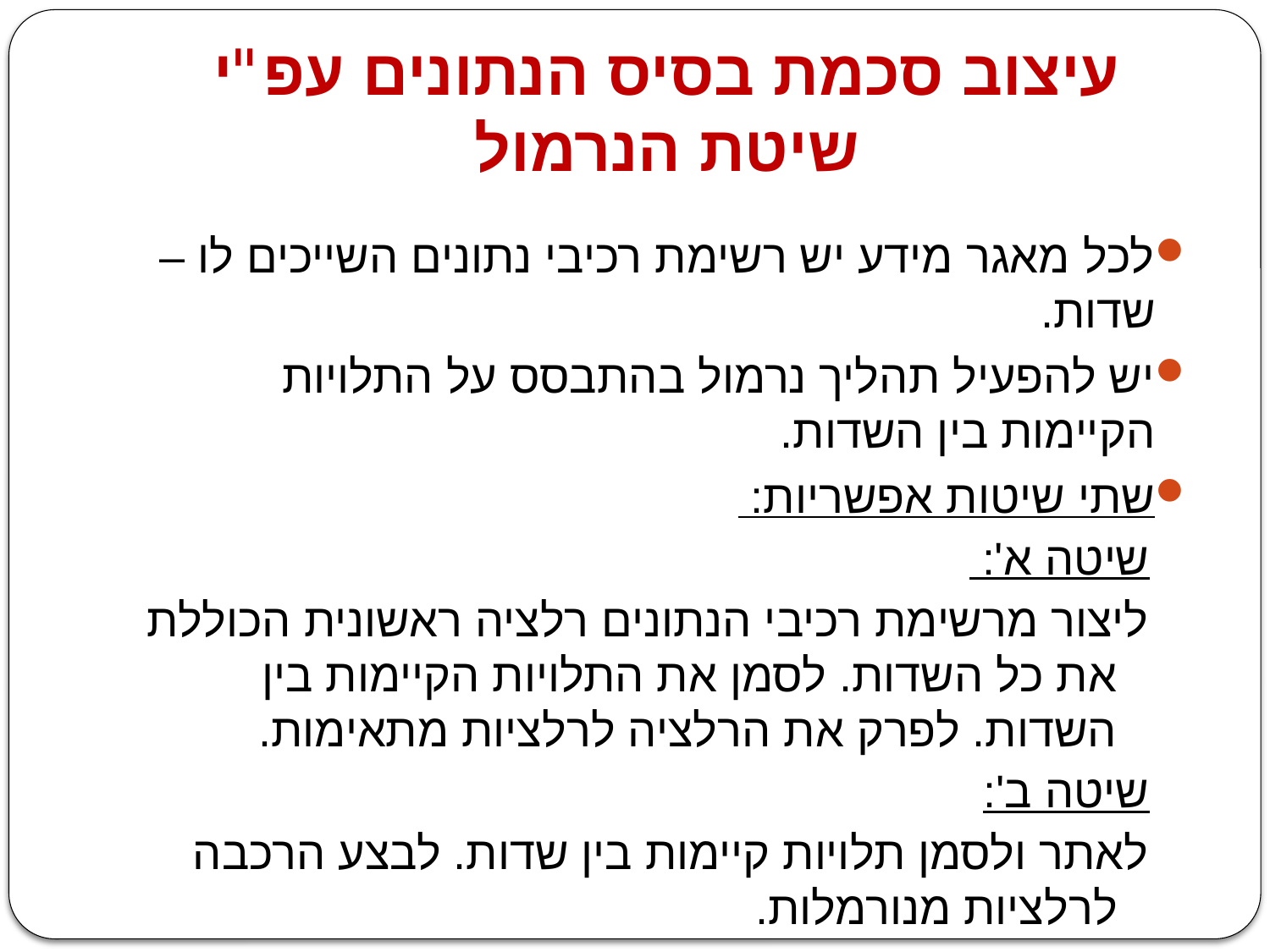

# עיצוב סכמת בסיס הנתונים עפ"י שיטת הנרמול
לכל מאגר מידע יש רשימת רכיבי נתונים השייכים לו – שדות.
יש להפעיל תהליך נרמול בהתבסס על התלויות הקיימות בין השדות.
שתי שיטות אפשריות:
שיטה א':
ליצור מרשימת רכיבי הנתונים רלציה ראשונית הכוללת את כל השדות. לסמן את התלויות הקיימות בין השדות. לפרק את הרלציה לרלציות מתאימות.
שיטה ב':
לאתר ולסמן תלויות קיימות בין שדות. לבצע הרכבה לרלציות מנורמלות.